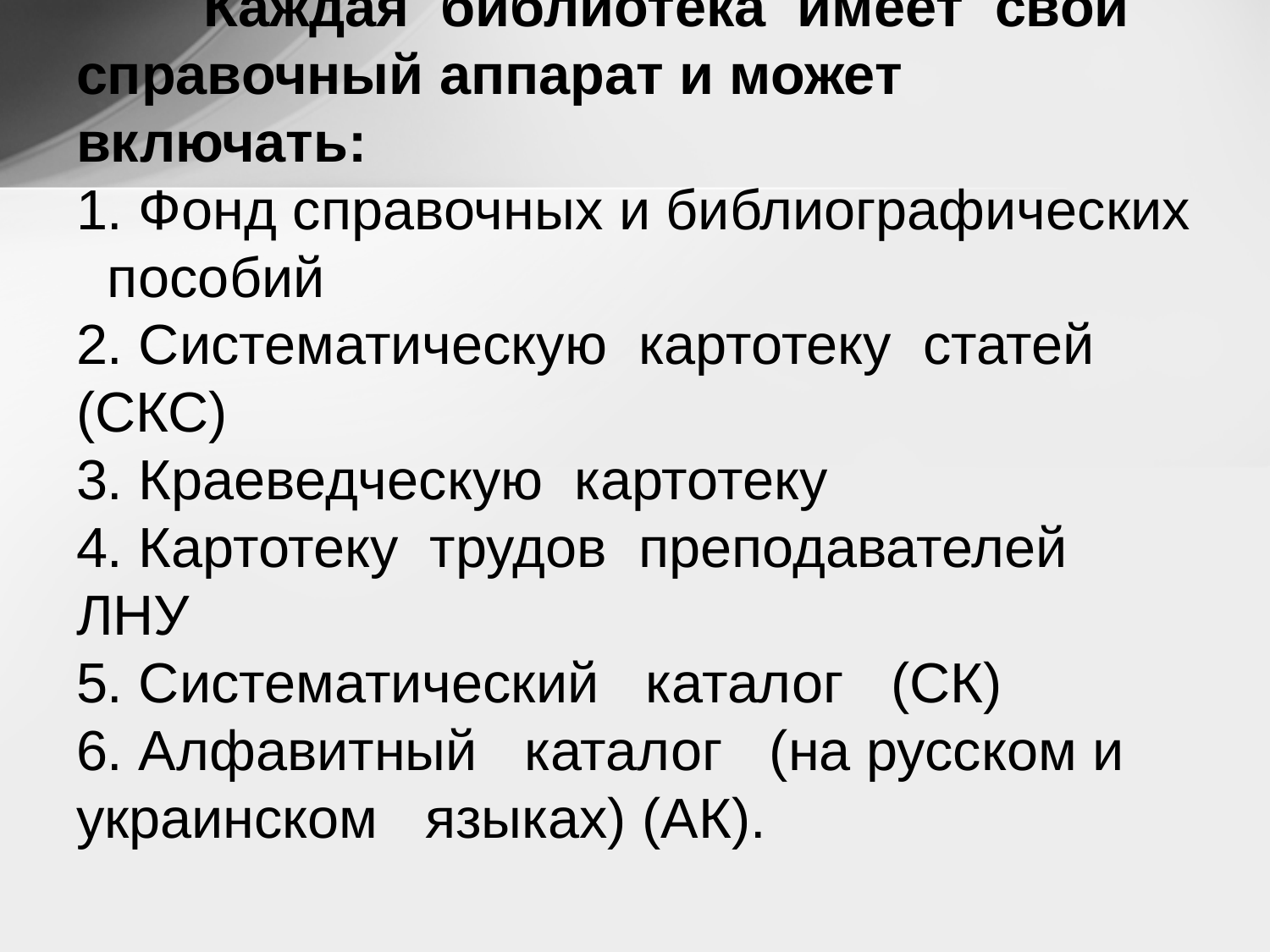

# Каждая  библиотека  имеет  свой  справочный аппарат и может включать: 1. Фонд справочных и библиографических   пособий 2. Систематическую  картотеку  статей  (СКС) 3. Краеведческую  картотеку 4. Картотеку  трудов  преподавателей   ЛНУ 5. Систематический   каталог   (СК) 6. Алфавитный   каталог   (на русском и украинском   языках) (АК).